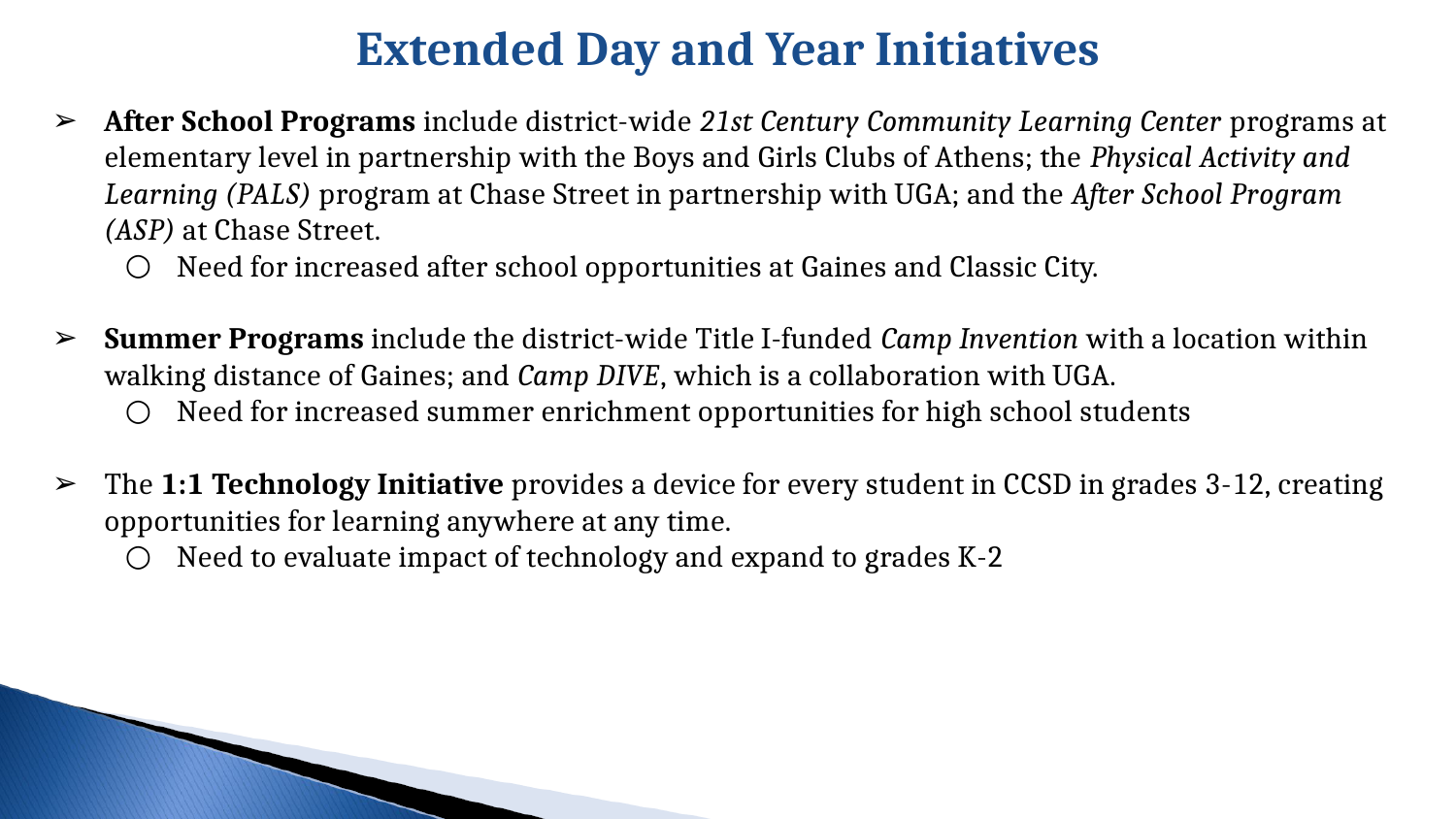

Extended Day and Year Initiatives
After School Programs include district-wide 21st Century Community Learning Center programs at elementary level in partnership with the Boys and Girls Clubs of Athens; the Physical Activity and Learning (PALS) program at Chase Street in partnership with UGA; and the After School Program (ASP) at Chase Street.
Need for increased after school opportunities at Gaines and Classic City.

Summer Programs include the district-wide Title I-funded Camp Invention with a location within walking distance of Gaines; and Camp DIVE, which is a collaboration with UGA.
Need for increased summer enrichment opportunities for high school students

The 1:1 Technology Initiative provides a device for every student in CCSD in grades 3-12, creating opportunities for learning anywhere at any time.
Need to evaluate impact of technology and expand to grades K-2